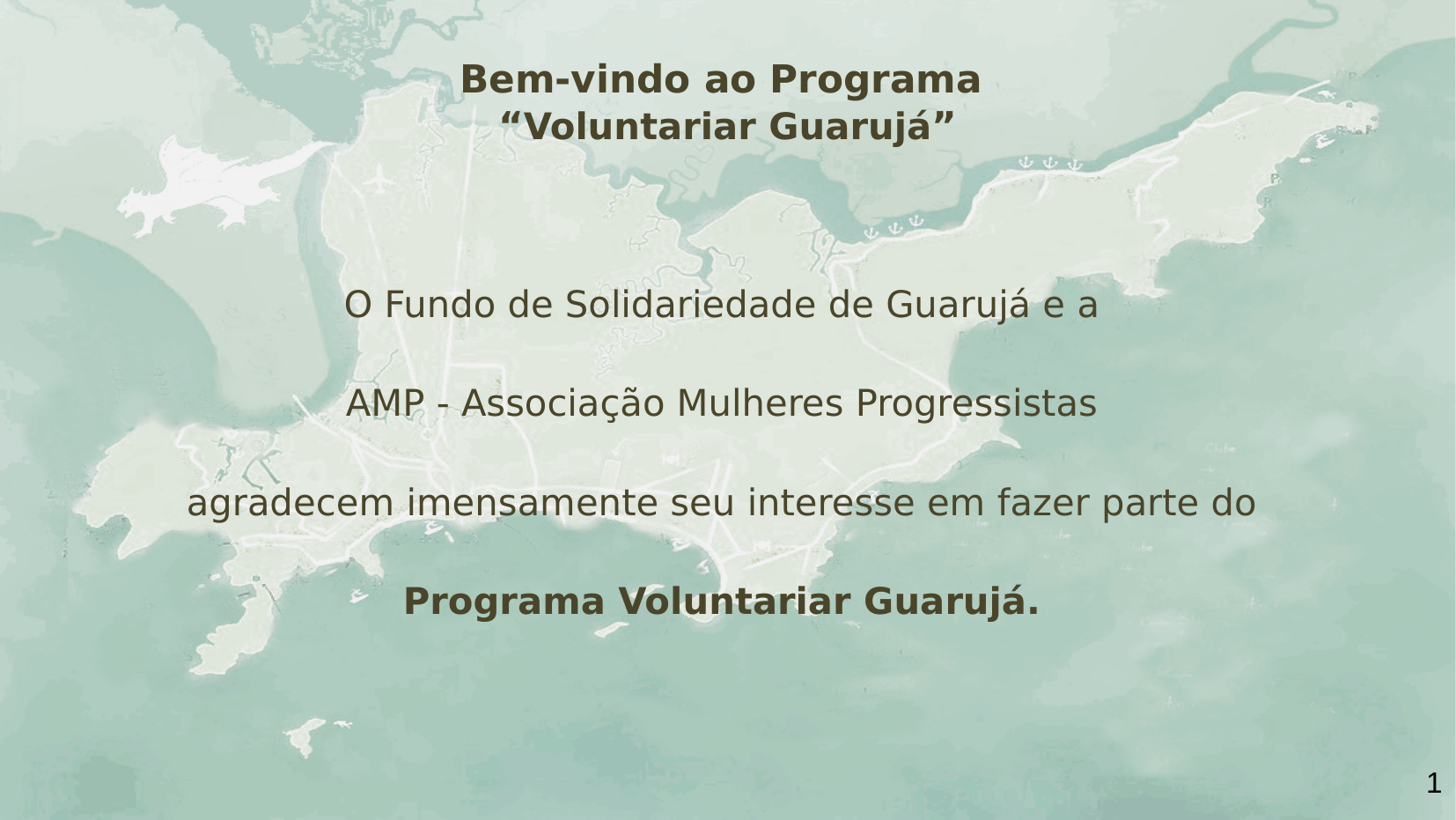

# Bem-vindo ao Programa “Voluntariar Guarujá”
O Fundo de Solidariedade de Guarujá e a
AMP - Associação Mulheres Progressistas
agradecem imensamente seu interesse em fazer parte do
Programa Voluntariar Guarujá.
1